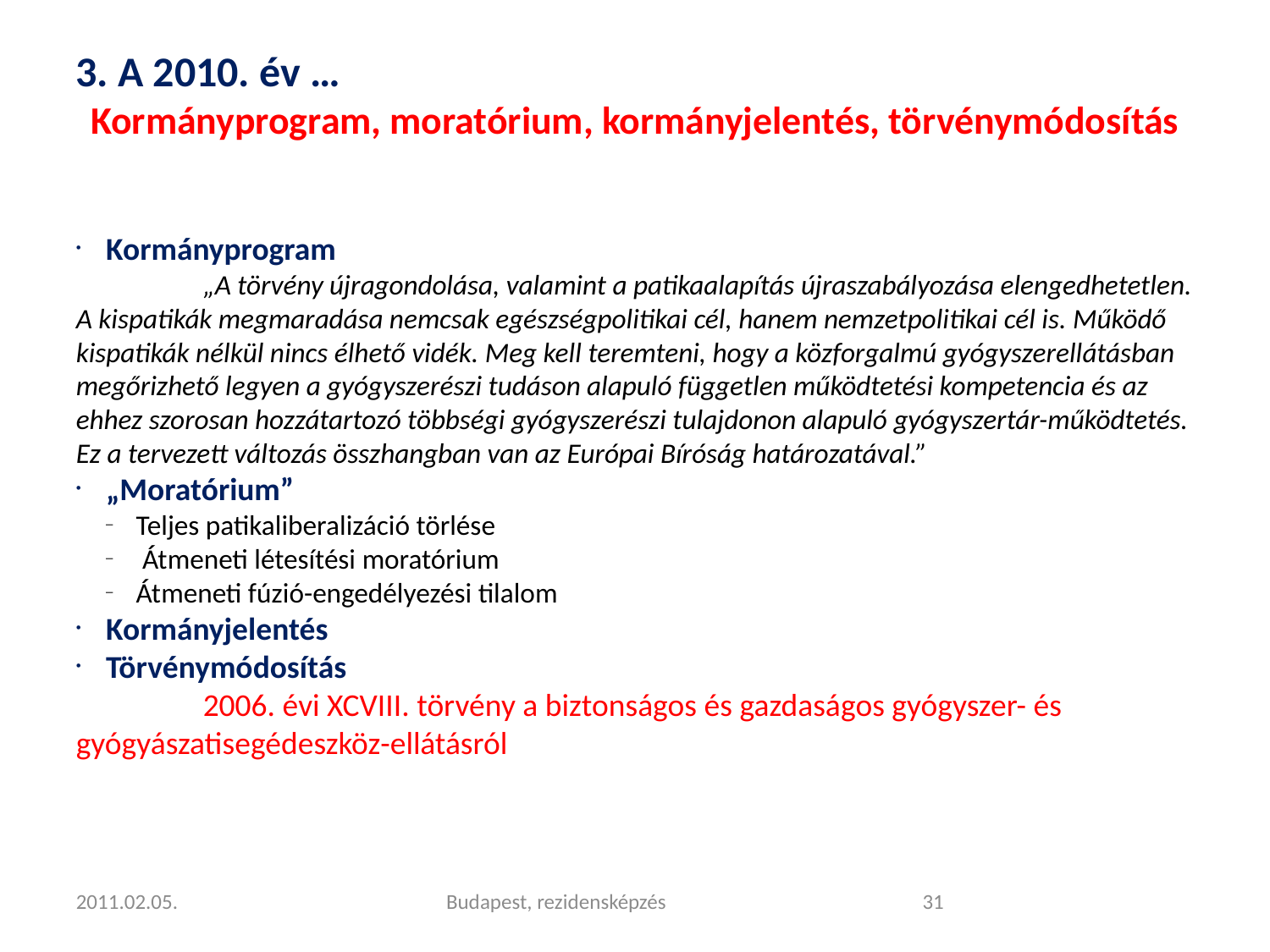

3. A 2010. év …
Kormányprogram, moratórium, kormányjelentés, törvénymódosítás
Kormányprogram
	„A törvény újragondolása, valamint a patikaalapítás újraszabályozása elengedhetetlen. A kispatikák megmaradása nemcsak egészségpolitikai cél, hanem nemzetpolitikai cél is. Működő kispatikák nélkül nincs élhető vidék. Meg kell teremteni, hogy a közforgalmú gyógyszerellátásban megőrizhető legyen a gyógyszerészi tudáson alapuló független működtetési kompetencia és az ehhez szorosan hozzátartozó többségi gyógyszerészi tulajdonon alapuló gyógyszertár-működtetés. Ez a tervezett változás összhangban van az Európai Bíróság határozatával.”
„Moratórium”
Teljes patikaliberalizáció törlése
 Átmeneti létesítési moratórium
Átmeneti fúzió-engedélyezési tilalom
Kormányjelentés
Törvénymódosítás
	2006. évi XCVIII. törvény a biztonságos és gazdaságos gyógyszer- és gyógyászatisegédeszköz-ellátásról
2011.02.05.
Budapest, rezidensképzés
31